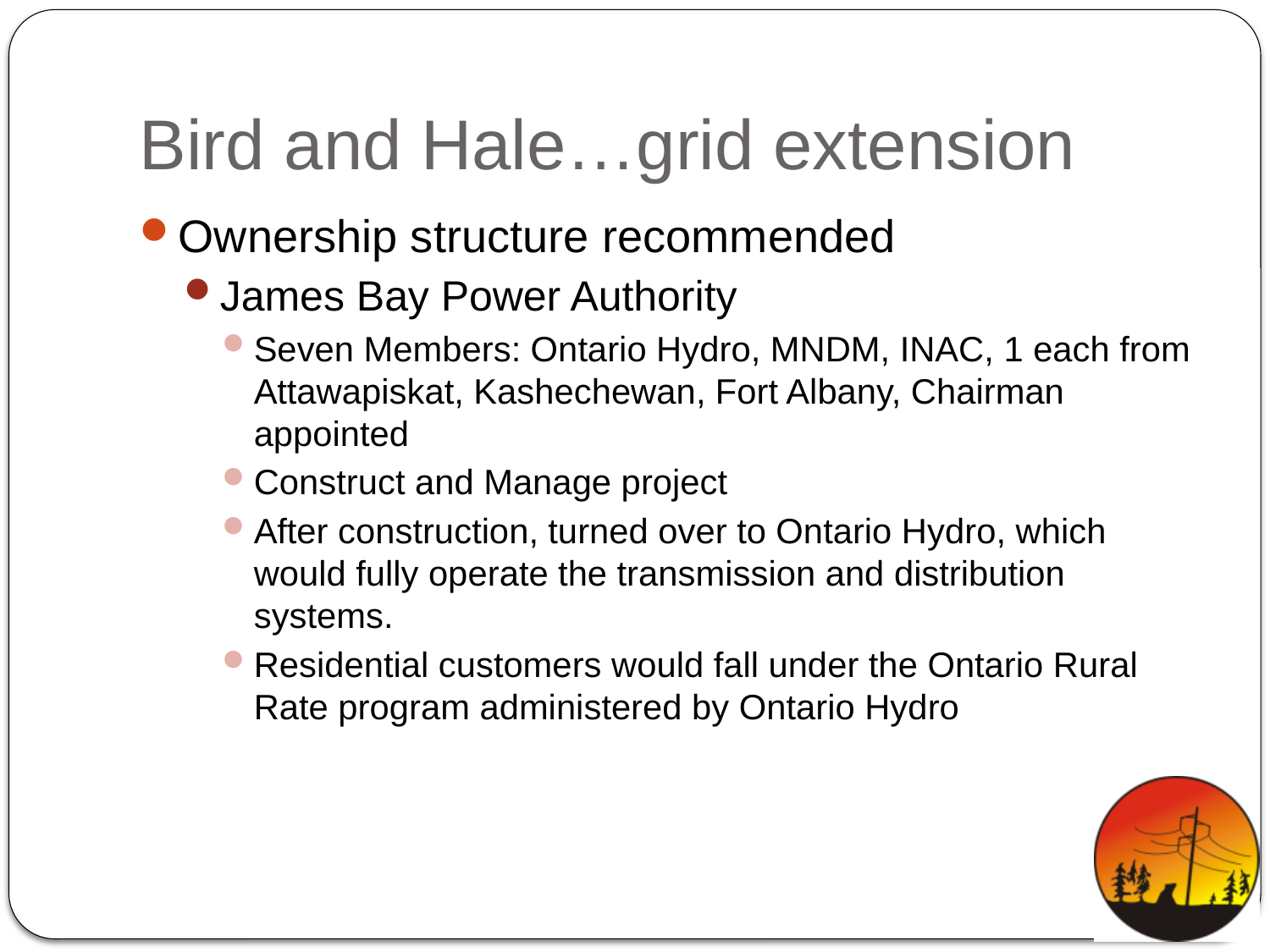

# Bird and Hale…grid extension
Ownership structure recommended
James Bay Power Authority
Seven Members: Ontario Hydro, MNDM, INAC, 1 each from Attawapiskat, Kashechewan, Fort Albany, Chairman appointed
Construct and Manage project
After construction, turned over to Ontario Hydro, which would fully operate the transmission and distribution systems.
Residential customers would fall under the Ontario Rural Rate program administered by Ontario Hydro